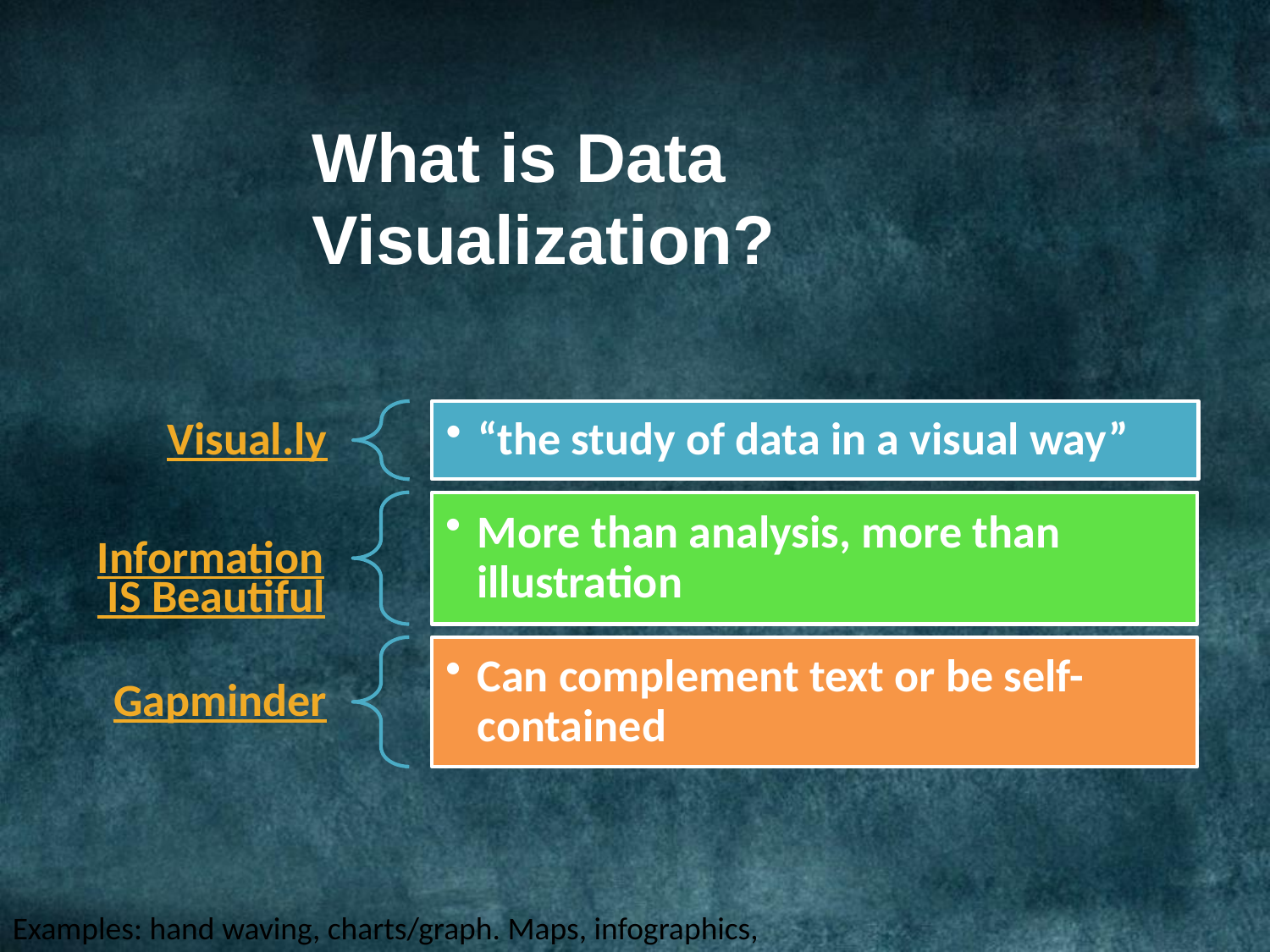

# What is Data Visualization?
Visual.ly
“the study of data in a visual way”
Information IS Beautiful
More than analysis, more than illustration
Gapminder
Can complement text or be self-contained
Examples: hand waving, charts/graph. Maps, infographics, interactive data visualizations, and some more.